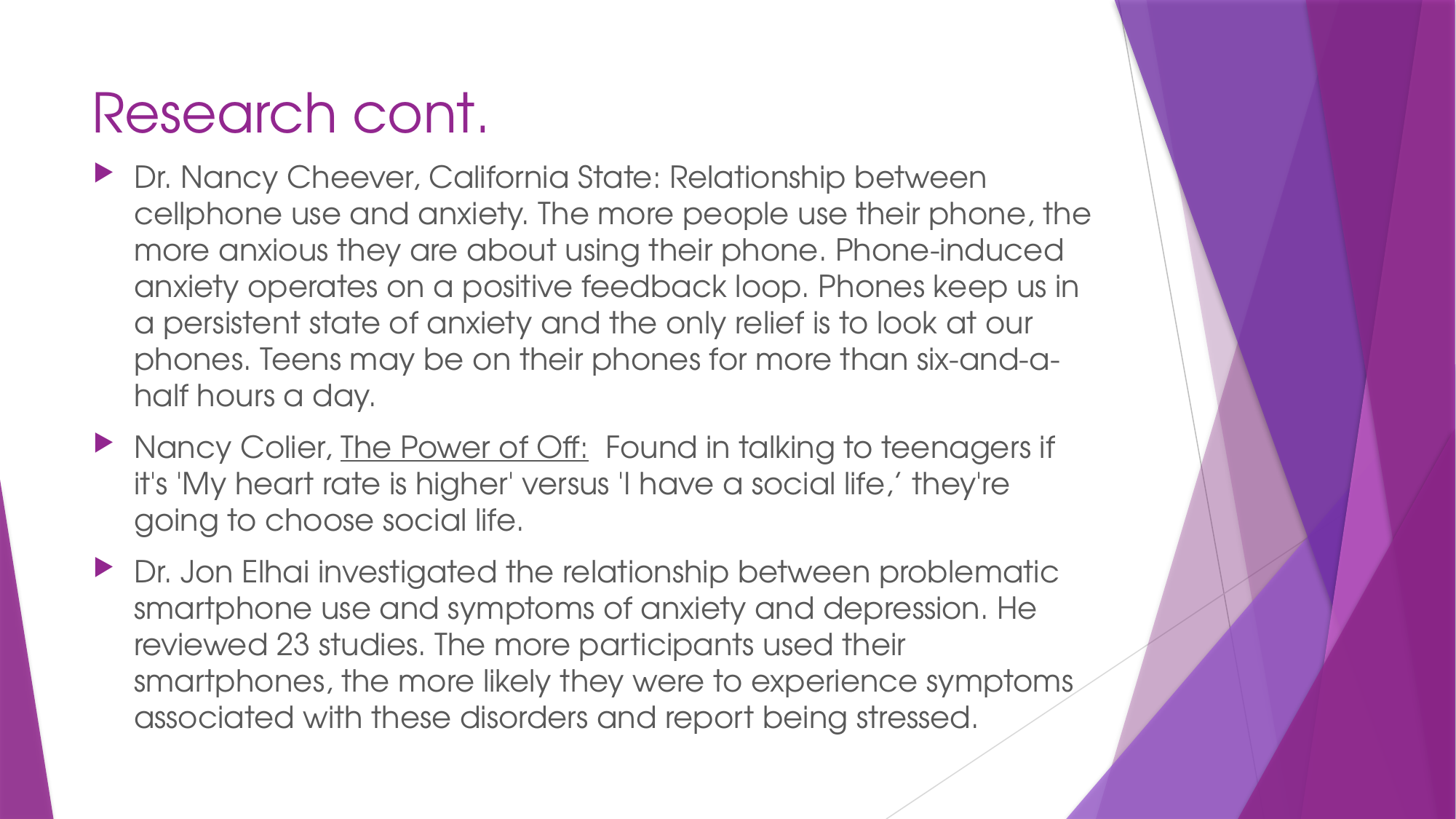

# Research cont.
Dr. Nancy Cheever, California State: Relationship between cellphone use and anxiety. The more people use their phone, the more anxious they are about using their phone. Phone-induced anxiety operates on a positive feedback loop. Phones keep us in a persistent state of anxiety and the only relief is to look at our phones. Teens may be on their phones for more than six-and-a-half hours a day.
Nancy Colier, The Power of Off:  Found in talking to teenagers if it's 'My heart rate is higher' versus 'I have a social life,’ they're going to choose social life.
Dr. Jon Elhai investigated the relationship between problematic smartphone use and symptoms of anxiety and depression. He reviewed 23 studies. The more participants used their smartphones, the more likely they were to experience symptoms associated with these disorders and report being stressed.